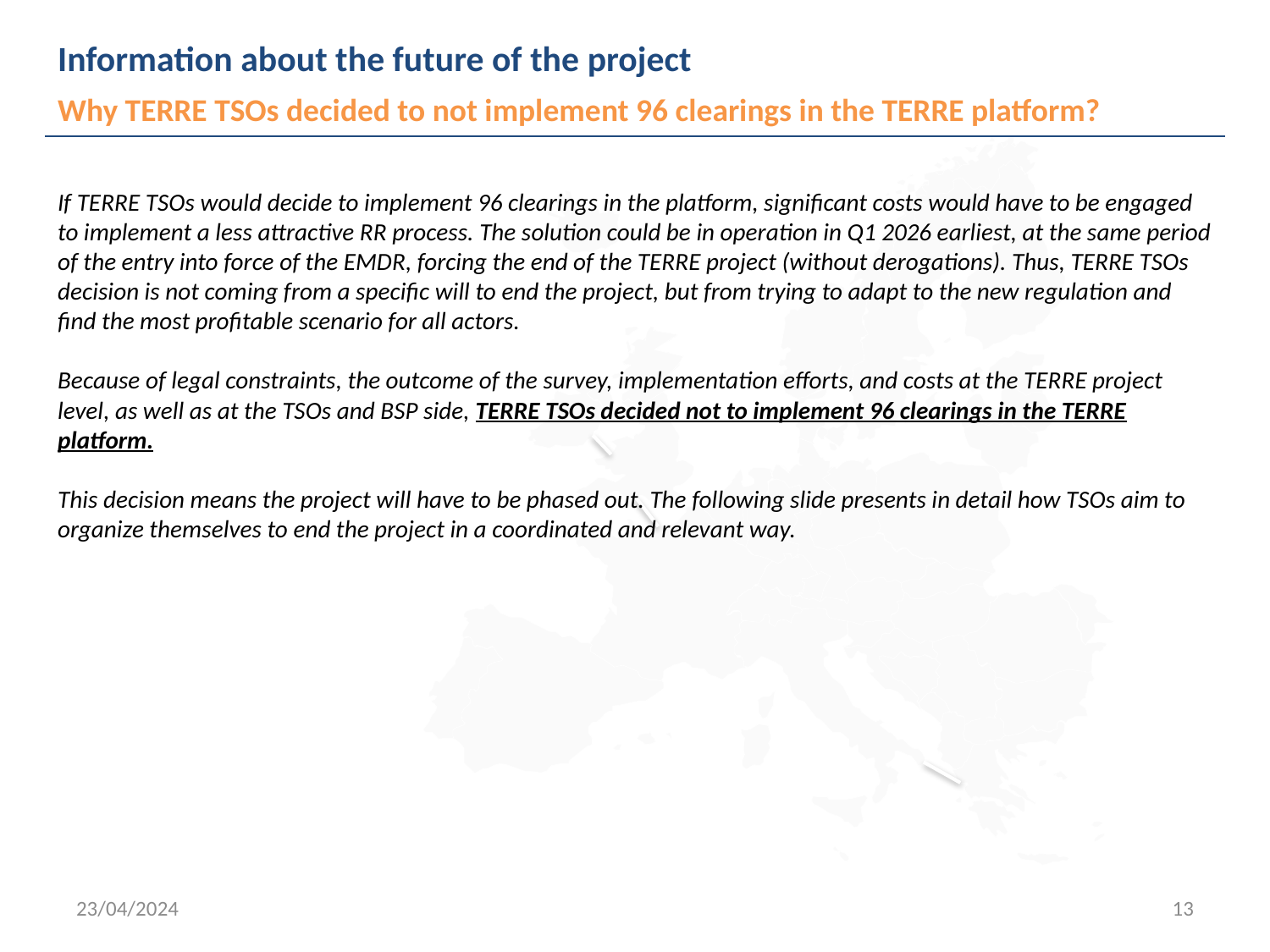

# Information about the future of the project
Why TERRE TSOs decided to not implement 96 clearings in the TERRE platform?

If TERRE TSOs would decide to implement 96 clearings in the platform, significant costs would have to be engaged to implement a less attractive RR process. The solution could be in operation in Q1 2026 earliest, at the same period of the entry into force of the EMDR, forcing the end of the TERRE project (without derogations). Thus, TERRE TSOs decision is not coming from a specific will to end the project, but from trying to adapt to the new regulation and find the most profitable scenario for all actors.

Because of legal constraints, the outcome of the survey, implementation efforts, and costs at the TERRE project level, as well as at the TSOs and BSP side, TERRE TSOs decided not to implement 96 clearings in the TERRE platform.

This decision means the project will have to be phased out. The following slide presents in detail how TSOs aim to organize themselves to end the project in a coordinated and relevant way.

23/04/2024
13